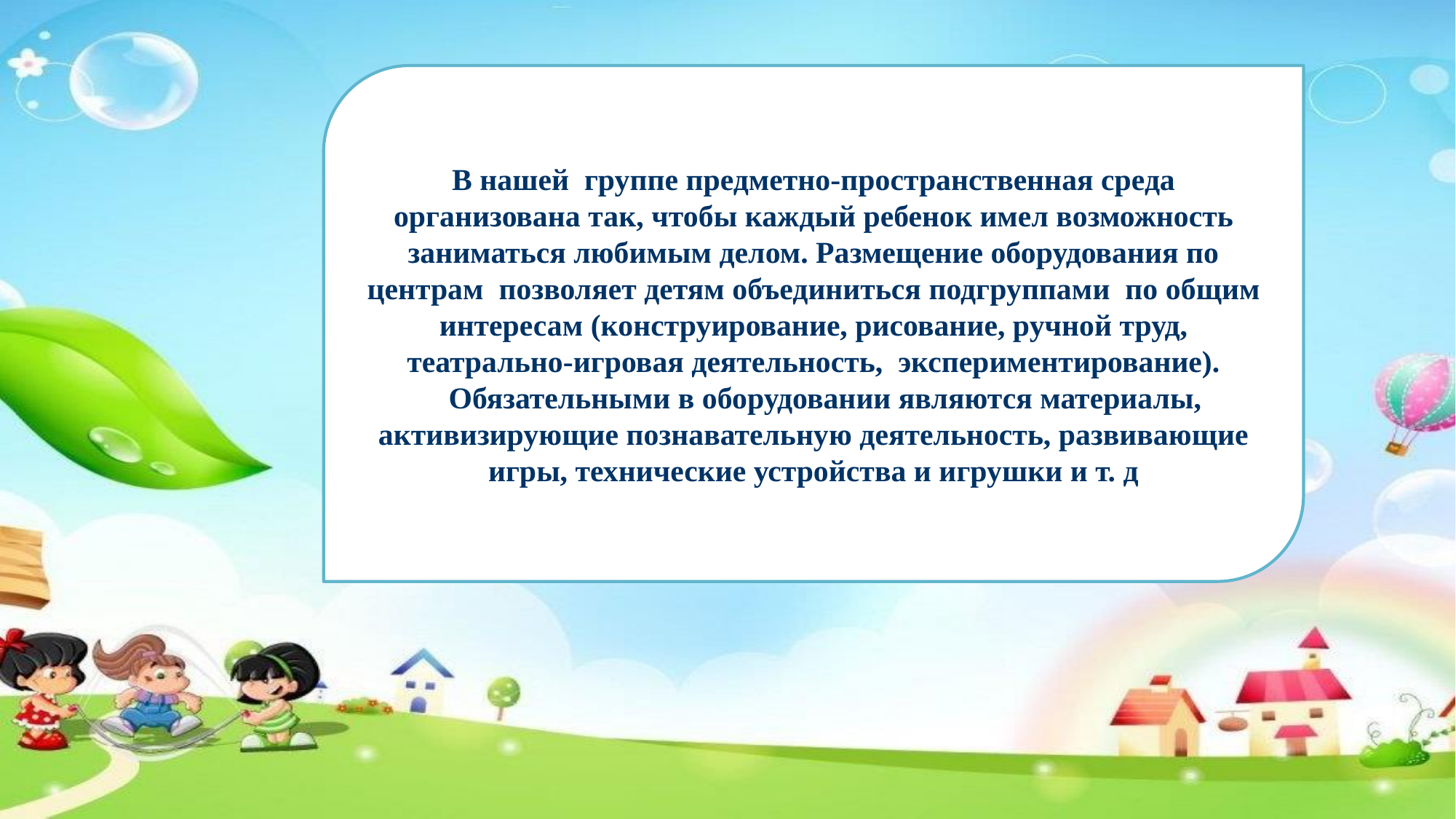

В нашей  группе предметно-пространственная среда
организована так, чтобы каждый ребенок имел возможность заниматься любимым делом. Размещение оборудования по центрам  позволяет детям объединиться подгруппами  по общим интересам (конструирование, рисование, ручной труд, театрально-игровая деятельность,  экспериментирование).
   Обязательными в оборудовании являются материалы, активизирующие познавательную деятельность, развивающие игры, технические устройства и игрушки и т. д